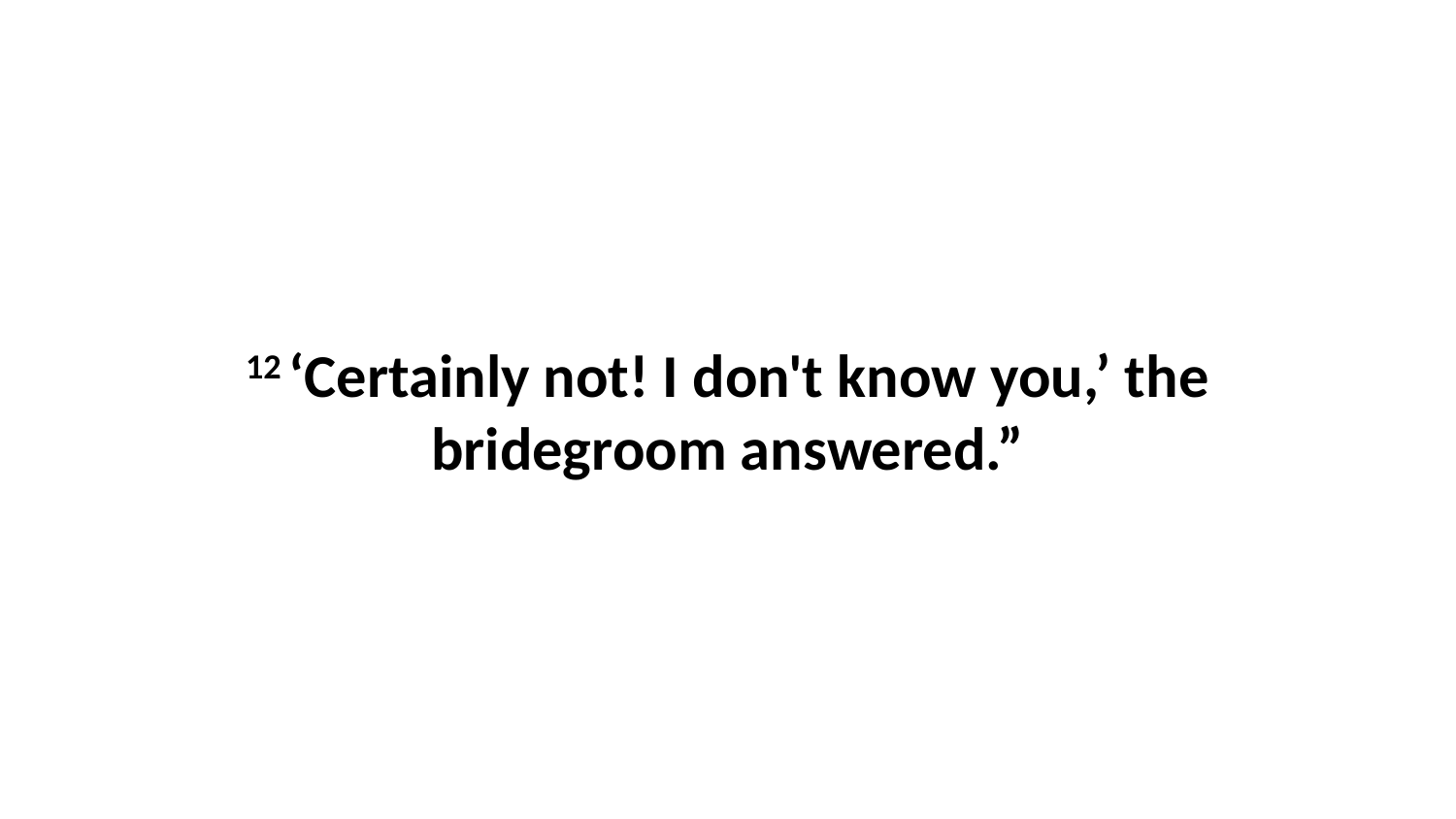

12 ‘Certainly not! I don't know you,’ the bridegroom answered.”